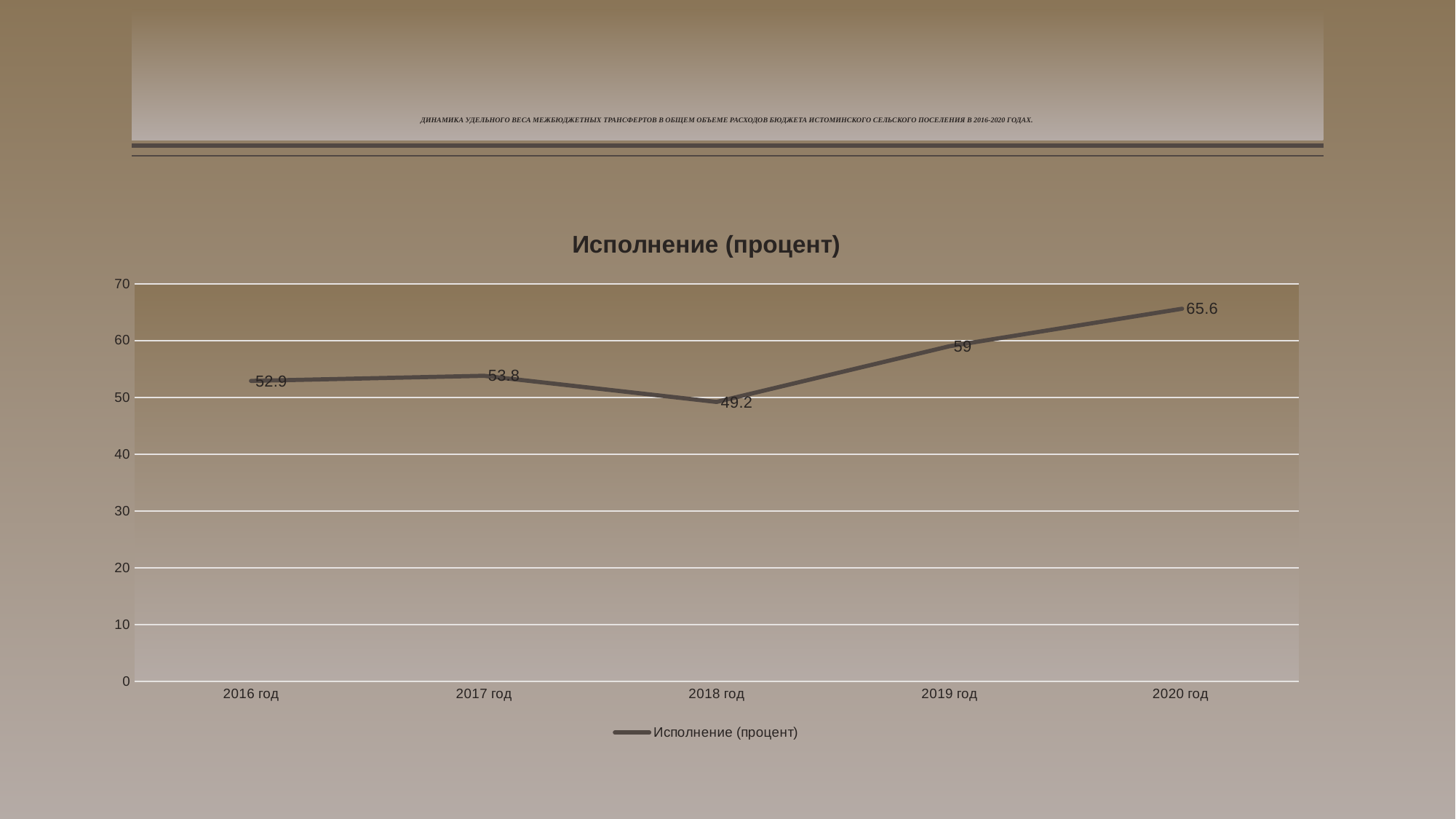

# ДИНАМИКА УДЕЛЬНОГО ВЕСА МЕЖБЮДЖЕТНЫХ ТРАНСФЕРТОВ В ОБЩЕМ ОБЪЕМЕ РАСХОДОВ БЮДЖЕТА ИСТОМИНСКОГО СЕЛЬСКОГО ПОСЕЛЕНИЯ В 2016-2020 ГОДАХ.

### Chart:

| Category | Исполнение (процент) |
|---|---|
| 2016 год | 52.9 |
| 2017 год | 53.8 |
| 2018 год | 49.2 |
| 2019 год | 59.0 |
| 2020 год  | 65.6 |